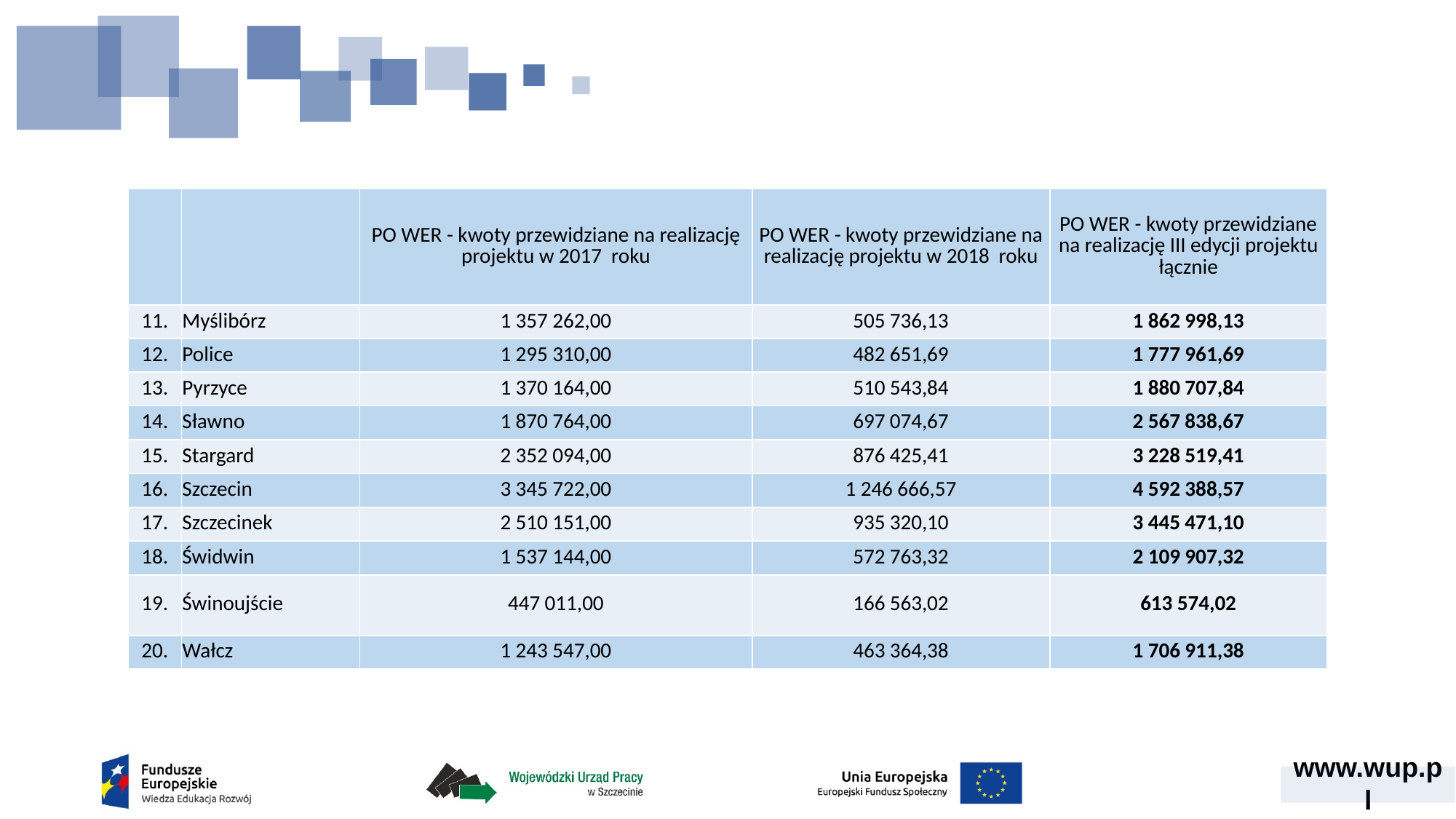

|  |  | PO WER - kwoty przewidziane na realizację projektu w 2017 roku | PO WER - kwoty przewidziane na realizację projektu w 2018 roku | PO WER - kwoty przewidziane na realizację III edycji projektu łącznie |
| --- | --- | --- | --- | --- |
| 11. | Myślibórz | 1 357 262,00 | 505 736,13 | 1 862 998,13 |
| 12. | Police | 1 295 310,00 | 482 651,69 | 1 777 961,69 |
| 13. | Pyrzyce | 1 370 164,00 | 510 543,84 | 1 880 707,84 |
| 14. | Sławno | 1 870 764,00 | 697 074,67 | 2 567 838,67 |
| 15. | Stargard | 2 352 094,00 | 876 425,41 | 3 228 519,41 |
| 16. | Szczecin | 3 345 722,00 | 1 246 666,57 | 4 592 388,57 |
| 17. | Szczecinek | 2 510 151,00 | 935 320,10 | 3 445 471,10 |
| 18. | Świdwin | 1 537 144,00 | 572 763,32 | 2 109 907,32 |
| 19. | Świnoujście | 447 011,00 | 166 563,02 | 613 574,02 |
| 20. | Wałcz | 1 243 547,00 | 463 364,38 | 1 706 911,38 |